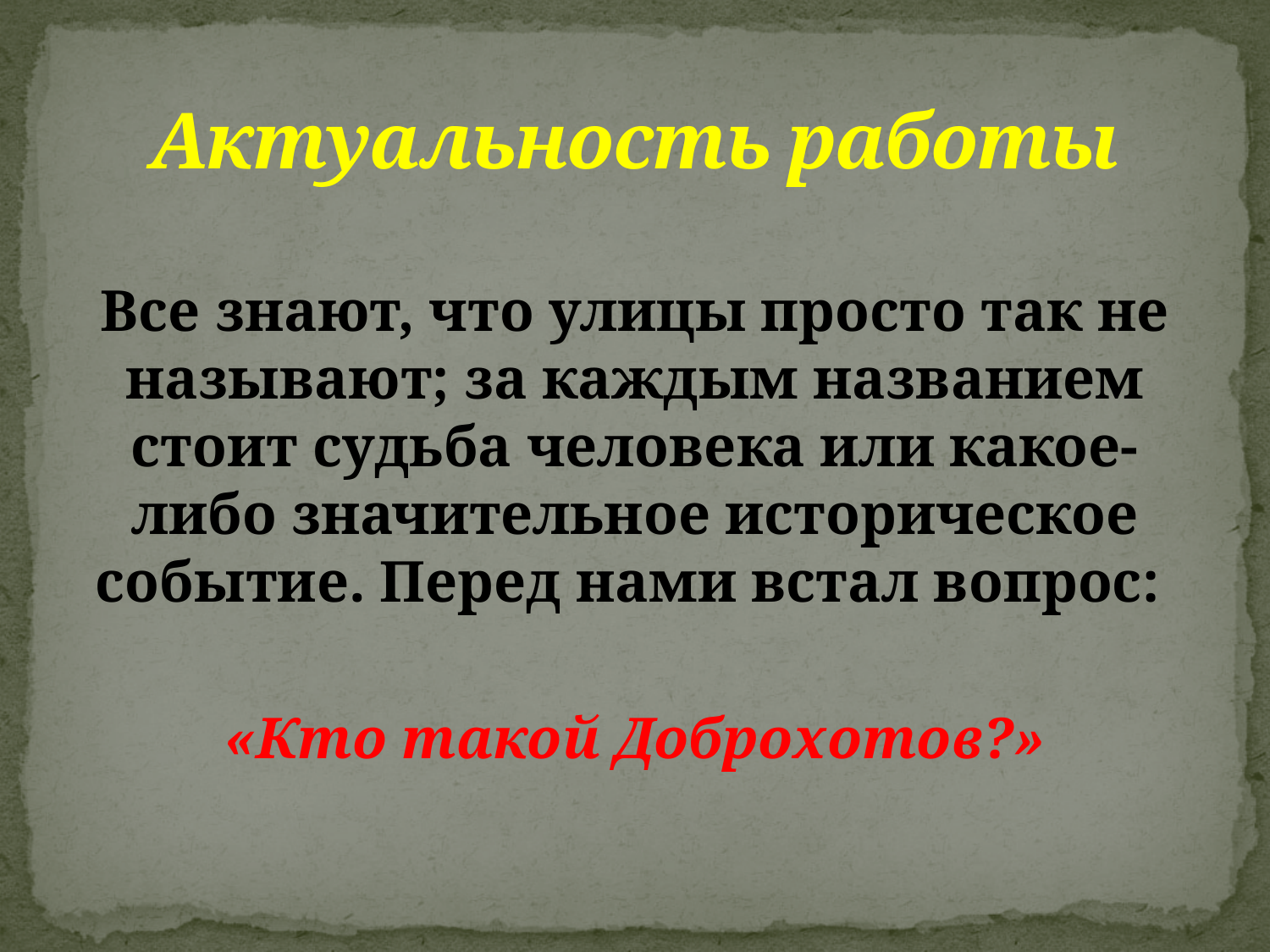

# Актуальность работы

Все знают, что улицы просто так не называют; за каждым названием стоит судьба человека или какое-либо значительное историческое событие. Перед нами встал вопрос:

«Кто такой Доброхотов?»